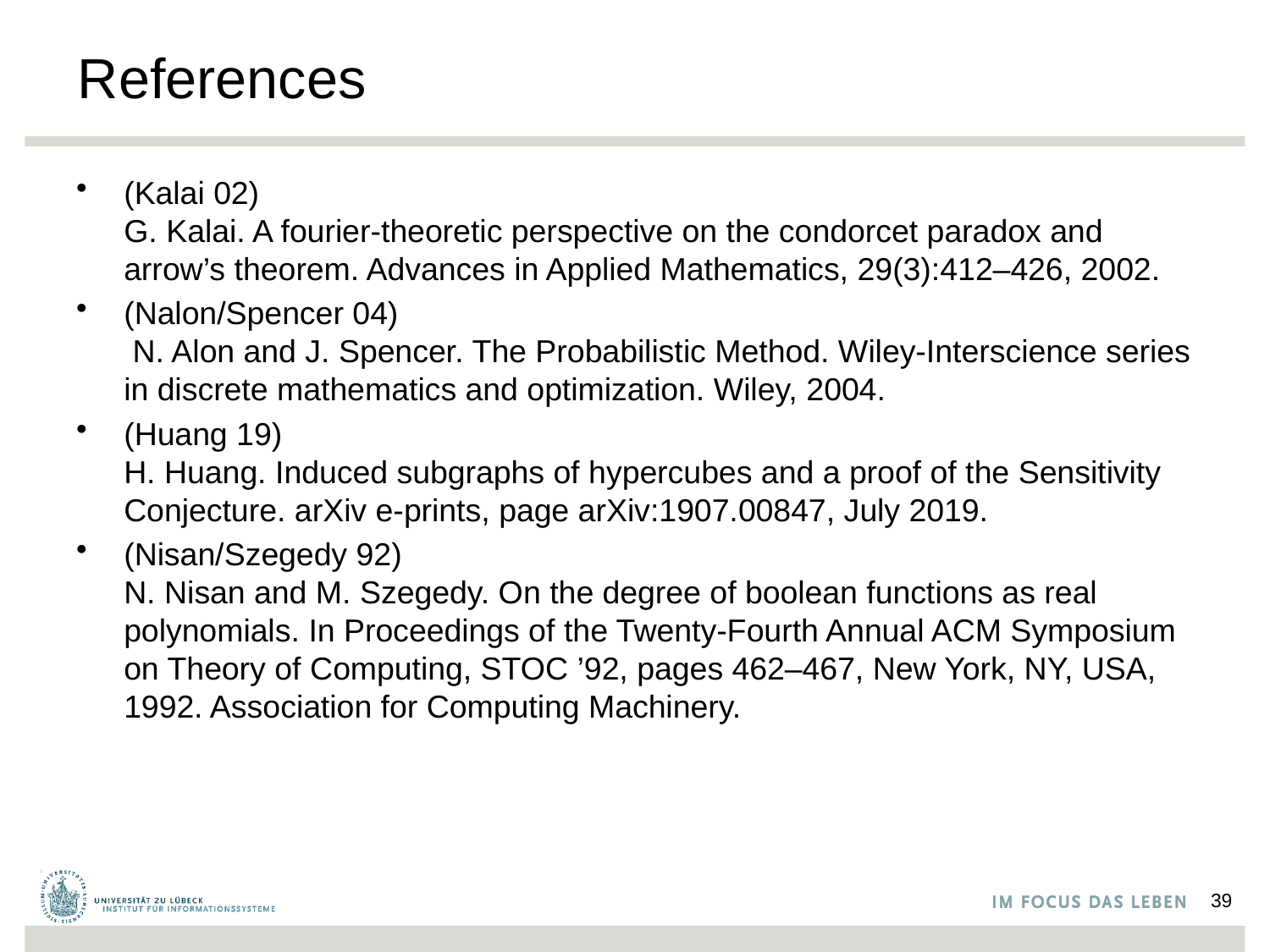

# References
(Kalai 02)
G. Kalai. A fourier-theoretic perspective on the condorcet paradox and arrow’s theorem. Advances in Applied Mathematics, 29(3):412–426, 2002.
(Nalon/Spencer 04)
 N. Alon and J. Spencer. The Probabilistic Method. Wiley-Interscience series in discrete mathematics and optimization. Wiley, 2004.
(Huang 19)
H. Huang. Induced subgraphs of hypercubes and a proof of the Sensitivity Conjecture. arXiv e-prints, page arXiv:1907.00847, July 2019.
(Nisan/Szegedy 92)
N. Nisan and M. Szegedy. On the degree of boolean functions as real polynomials. In Proceedings of the Twenty-Fourth Annual ACM Symposium on Theory of Computing, STOC ’92, pages 462–467, New York, NY, USA, 1992. Association for Computing Machinery.

39